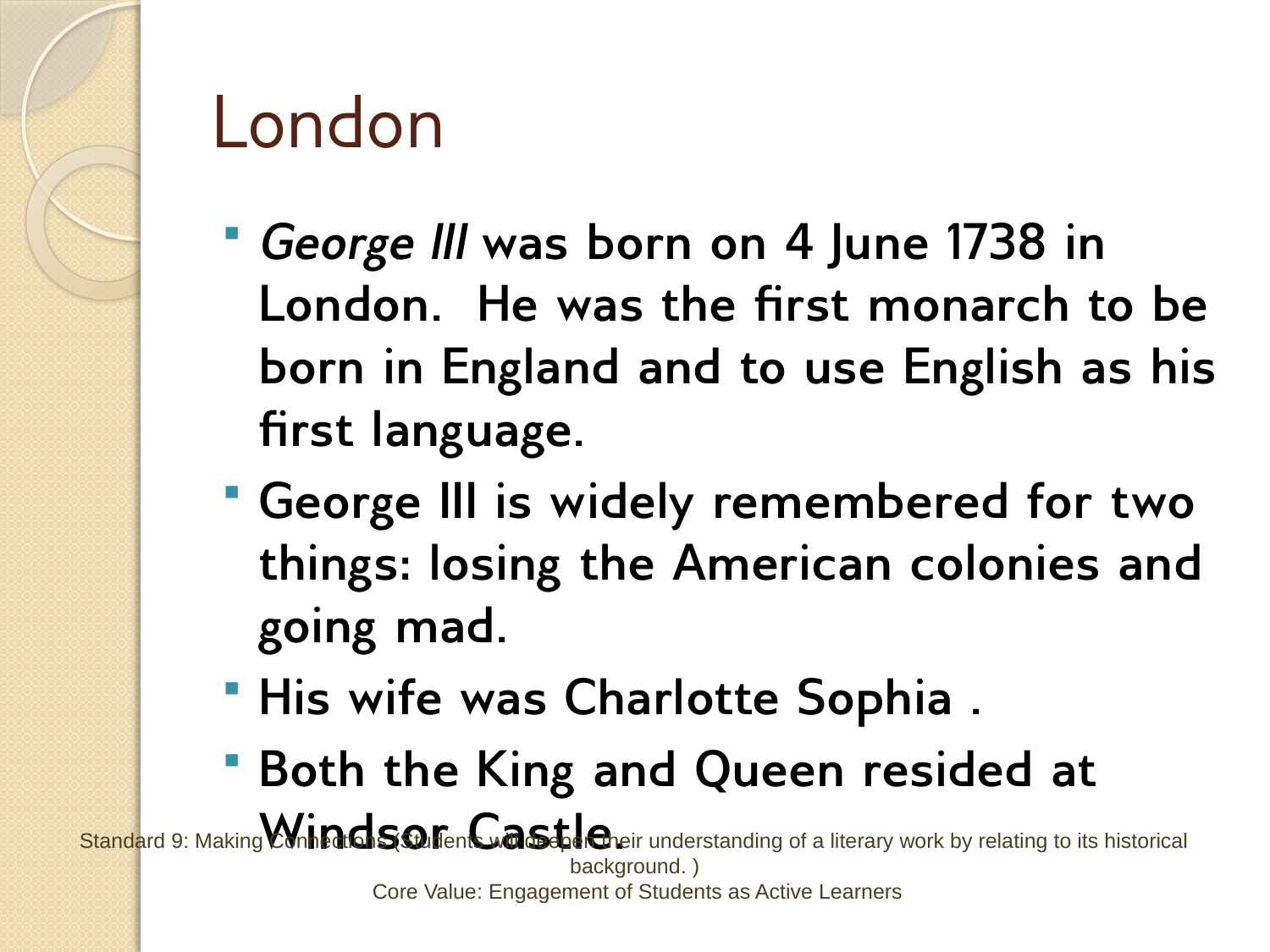

# London
George III was born on 4 June 1738 in London.  He was the first monarch to be born in England and to use English as his first language.
George III is widely remembered for two things: losing the American colonies and going mad.
His wife was Charlotte Sophia .
Both the King and Queen resided at Windsor Castle.
Standard 9: Making Connections (Students will deepen their understanding of a literary work by relating to its historical background. )
 Core Value: Engagement of Students as Active Learners